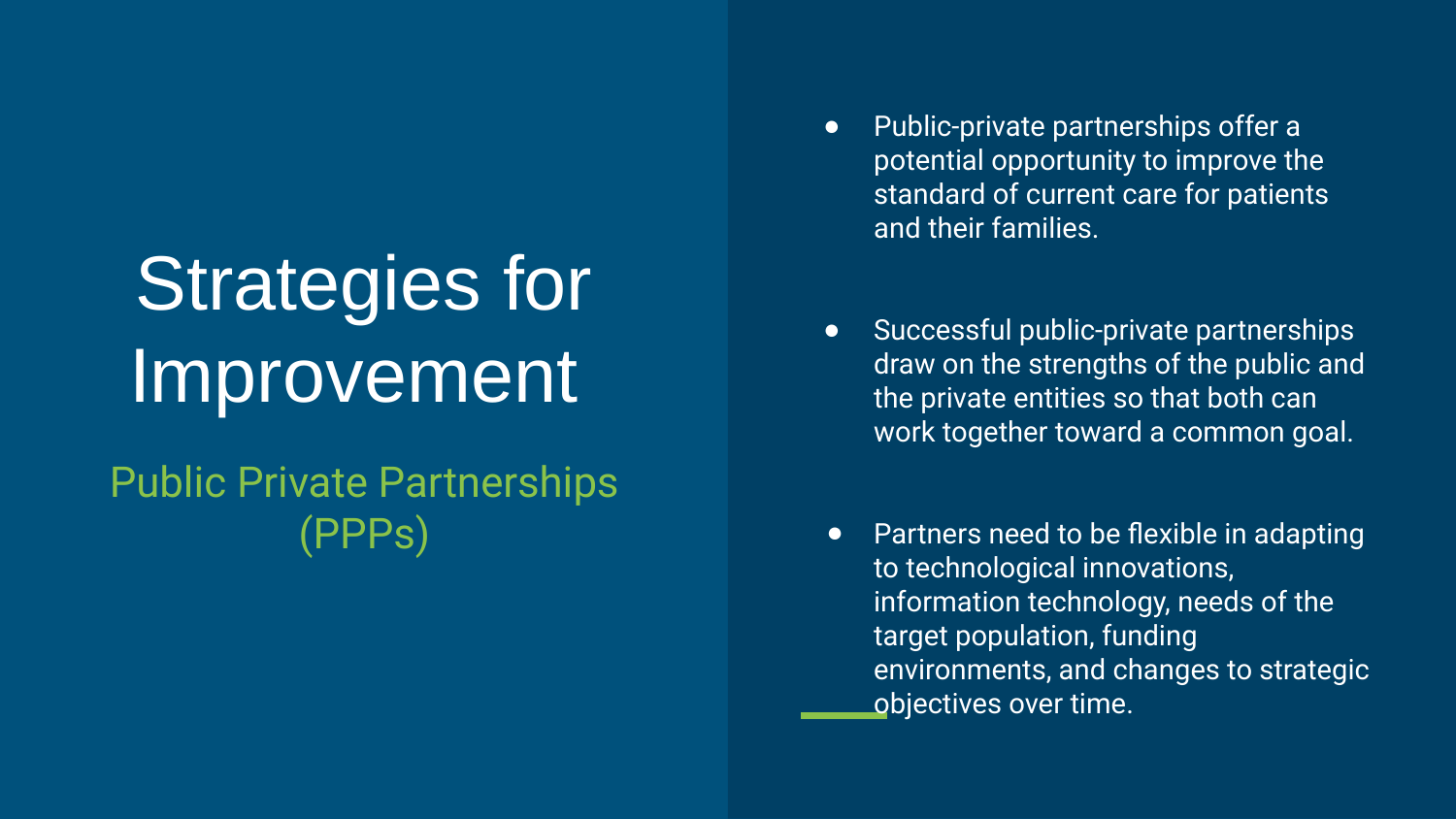

Public-private partnerships offer a potential opportunity to improve the standard of current care for patients and their families.
Successful public-private partnerships draw on the strengths of the public and the private entities so that both can work together toward a common goal.
Partners need to be flexible in adapting to technological innovations, information technology, needs of the target population, funding environments, and changes to strategic objectives over time.

# Strategies for Improvement
Public Private Partnerships (PPPs)